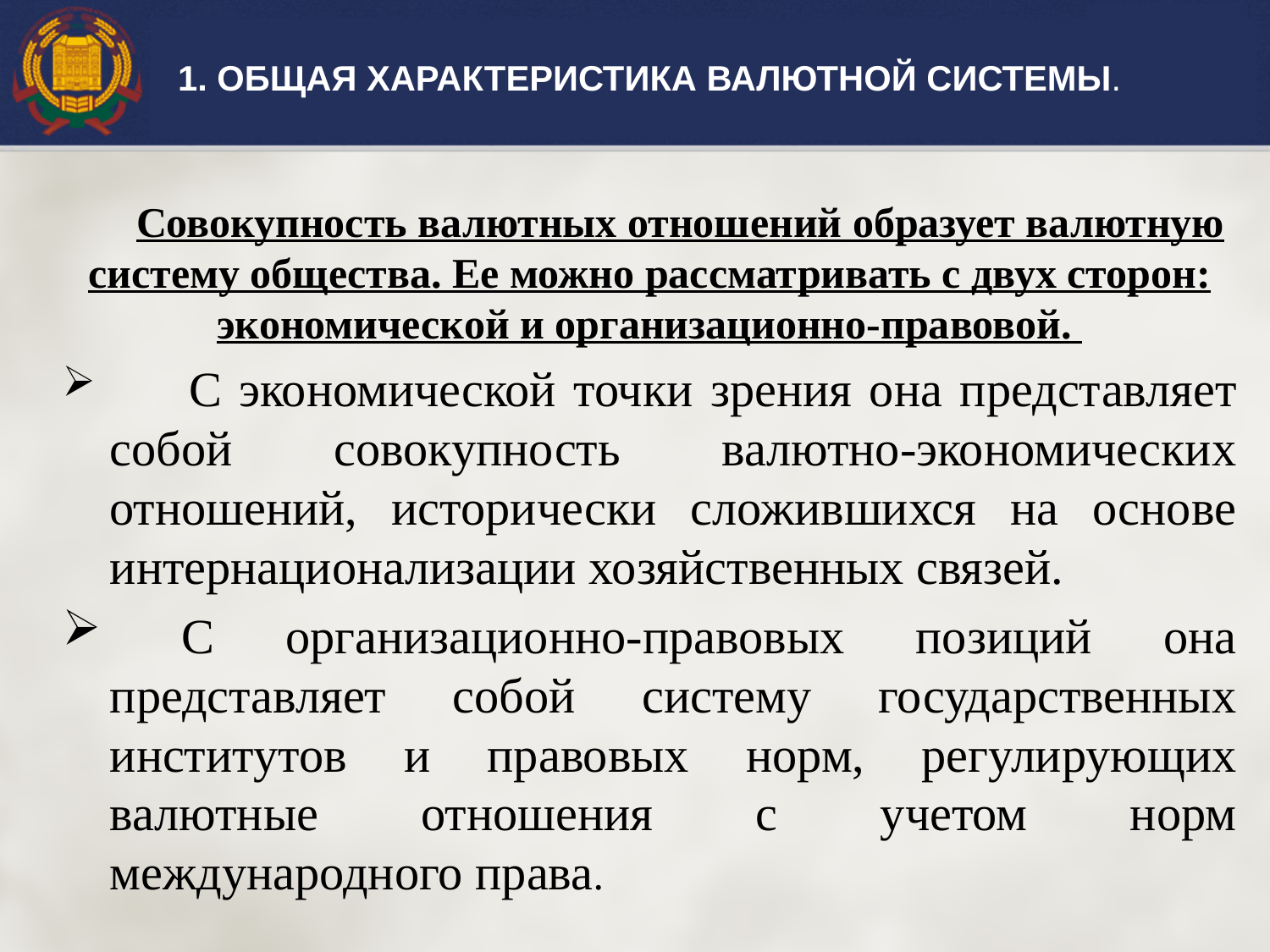

1. ОБЩАЯ ХАРАКТЕРИСТИКА ВАЛЮТНОЙ СИСТЕМЫ.

Совокупность валютных отношений образует валютную систему общества. Ее можно рассматривать с двух сторон: экономической и организационно-правовой.
     С экономической точки зрения она представляет собой совокупность валютно-экономических отношений, исторически сложившихся на основе интернационализации хозяйственных связей.
 С организационно-правовых позиций она представляет собой систему государственных институтов и правовых норм, регулирующих валютные отношения с учетом норм международного права.